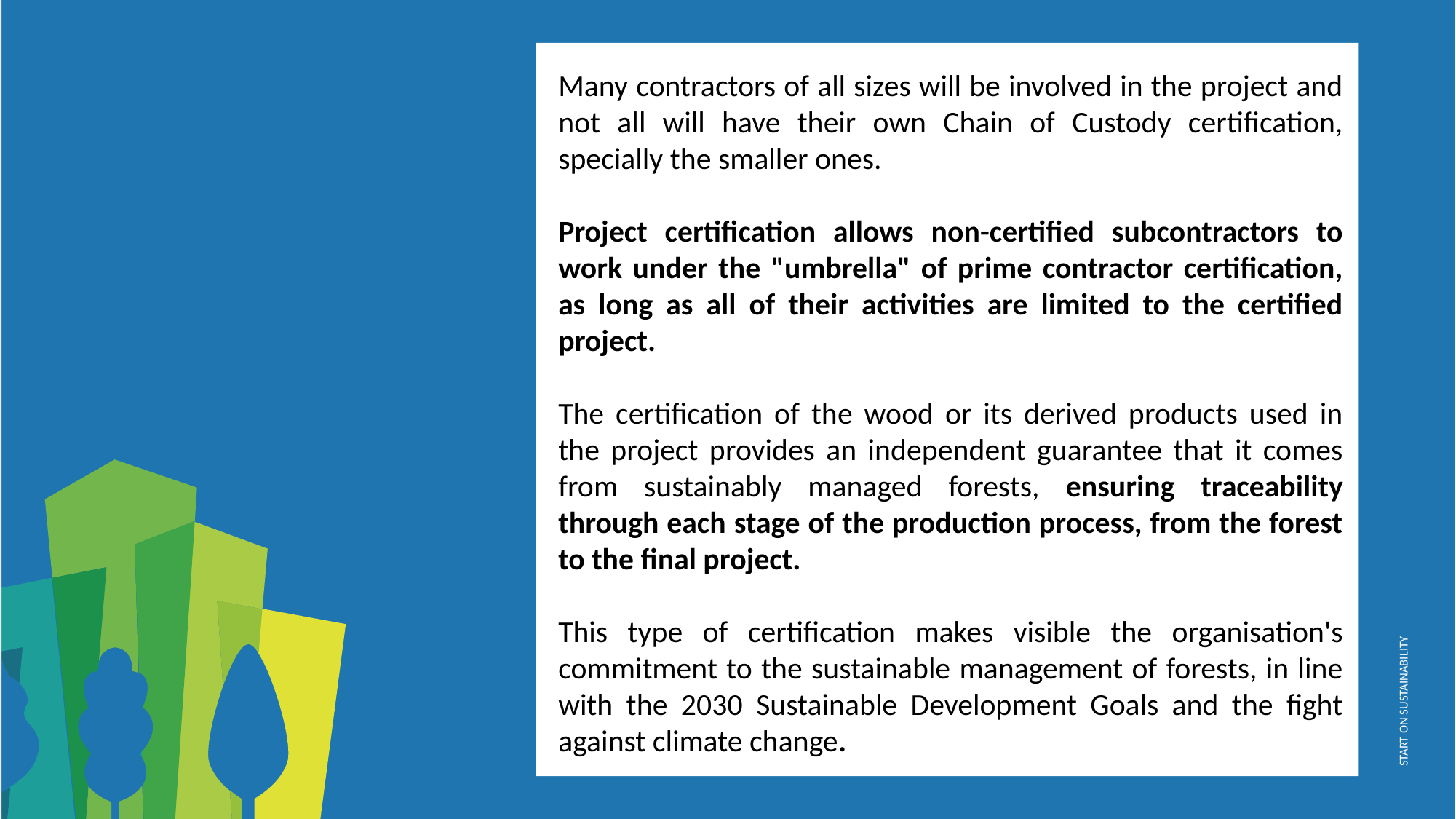

Many contractors of all sizes will be involved in the project and not all will have their own Chain of Custody certification, specially the smaller ones.

Project certification allows non-certified subcontractors to work under the "umbrella" of prime contractor certification, as long as all of their activities are limited to the certified project.

The certification of the wood or its derived products used in the project provides an independent guarantee that it comes from sustainably managed forests, ensuring traceability through each stage of the production process, from the forest to the final project.

This type of certification makes visible the organisation's commitment to the sustainable management of forests, in line with the 2030 Sustainable Development Goals and the fight against climate change.